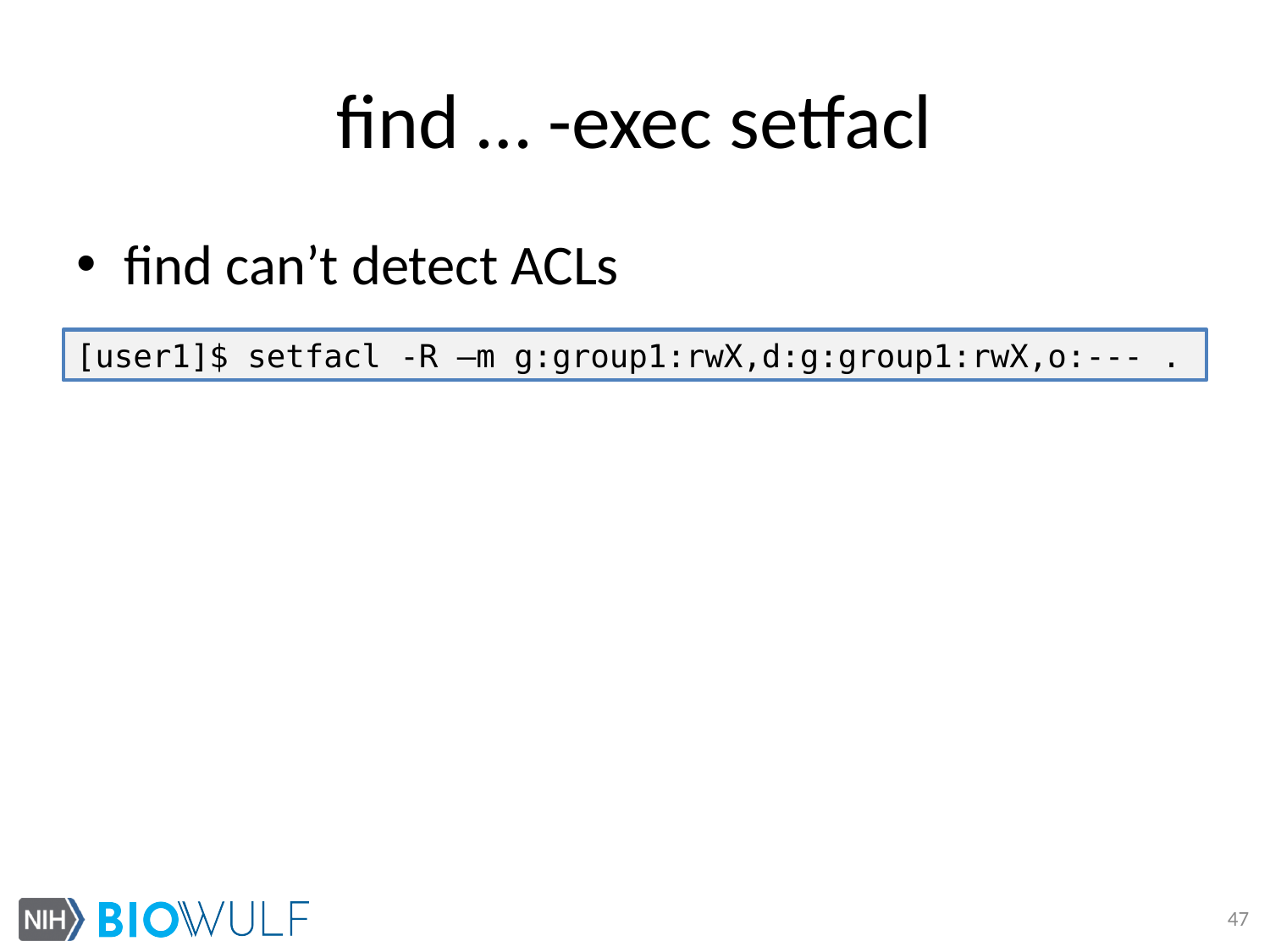

# find … -exec setfacl
find can’t detect ACLs
[user1]$ setfacl -R –m g:group1:rwX,d:g:group1:rwX,o:--- .
47